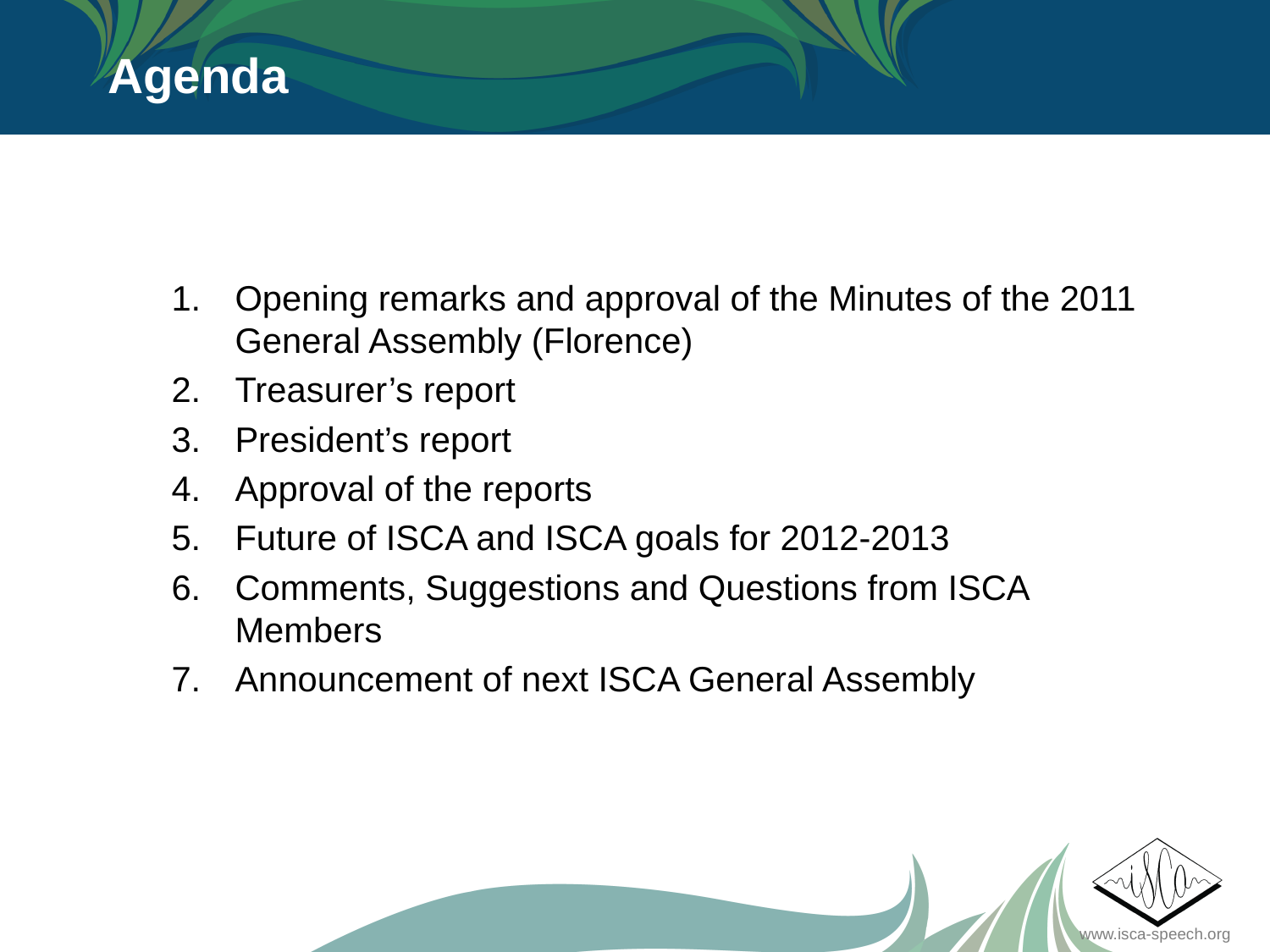

Opening remarks and approval of the Minutes of the 2011 General Assembly (Florence)
Treasurer’s report
President’s report
Approval of the reports
Future of ISCA and ISCA goals for 2012-2013
Comments, Suggestions and Questions from ISCA Members
Announcement of next ISCA General Assembly
Agenda